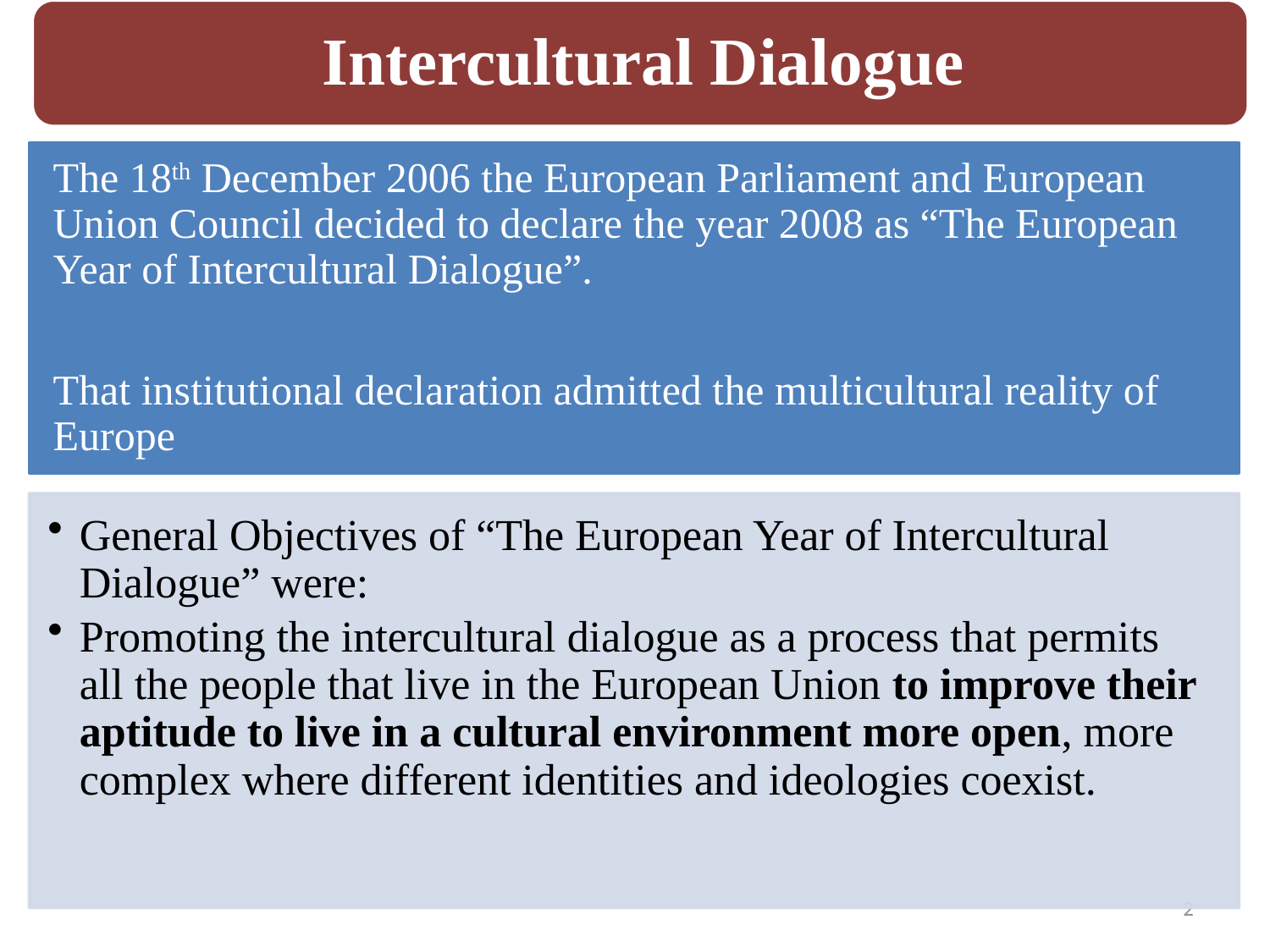

Intercultural Dialogue
The 18th December 2006 the European Parliament and European Union Council decided to declare the year 2008 as “The European Year of Intercultural Dialogue”.

That institutional declaration admitted the multicultural reality of Europe
General Objectives of “The European Year of Intercultural Dialogue” were:
Promoting the intercultural dialogue as a process that permits all the people that live in the European Union to improve their aptitude to live in a cultural environment more open, more complex where different identities and ideologies coexist.
2